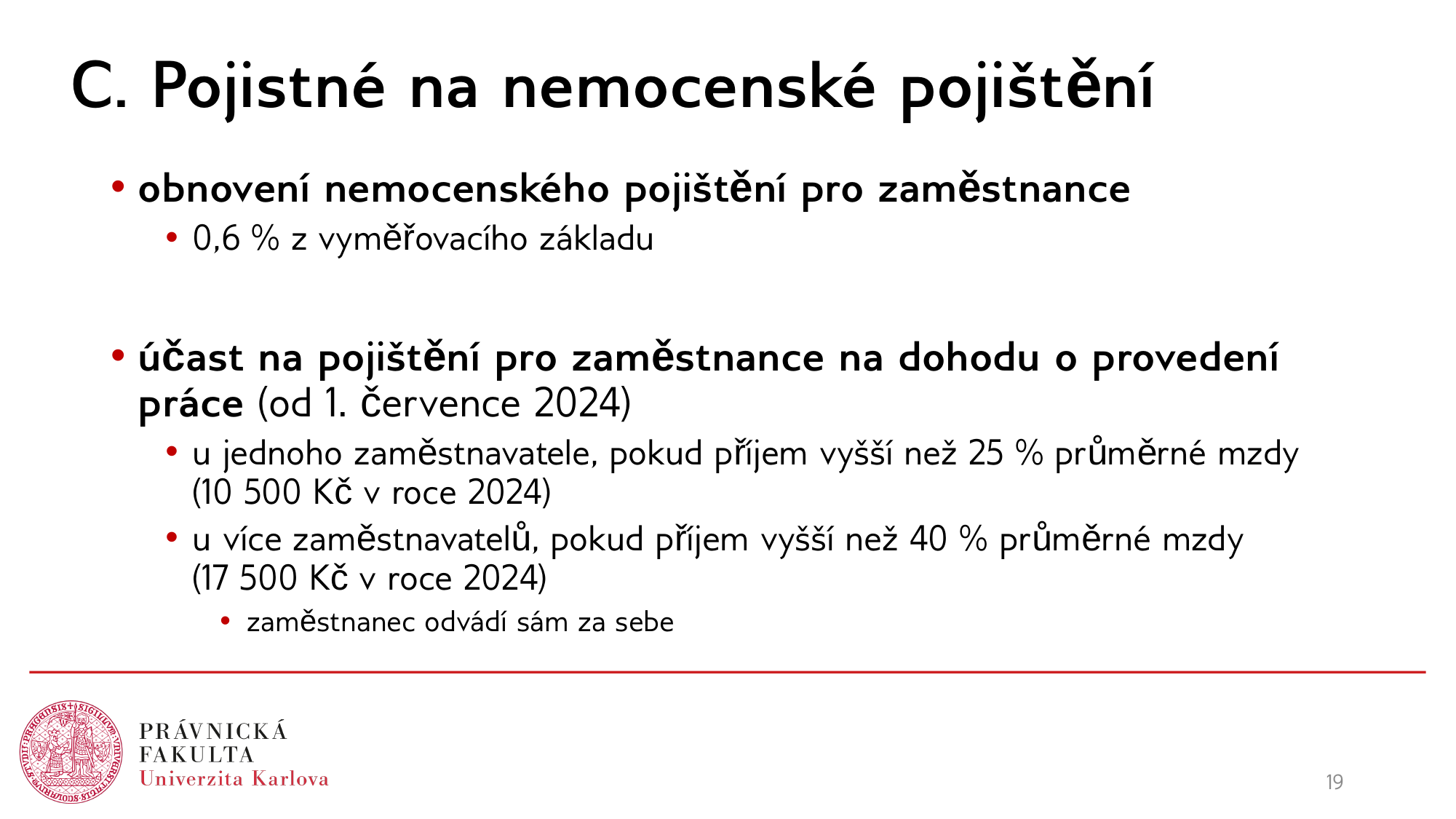

# C. Pojistné na nemocenské pojištění
obnovení nemocenského pojištění pro zaměstnance
0,6 % z vyměřovacího základu

účast na pojištění pro zaměstnance na dohodu o provedení práce (od 1. července 2024)
u jednoho zaměstnavatele, pokud příjem vyšší než 25 % průměrné mzdy
(10 500 Kč v roce 2024)
u více zaměstnavatelů, pokud příjem vyšší než 40 % průměrné mzdy
(17 500 Kč v roce 2024)
zaměstnanec odvádí sám za sebe
19